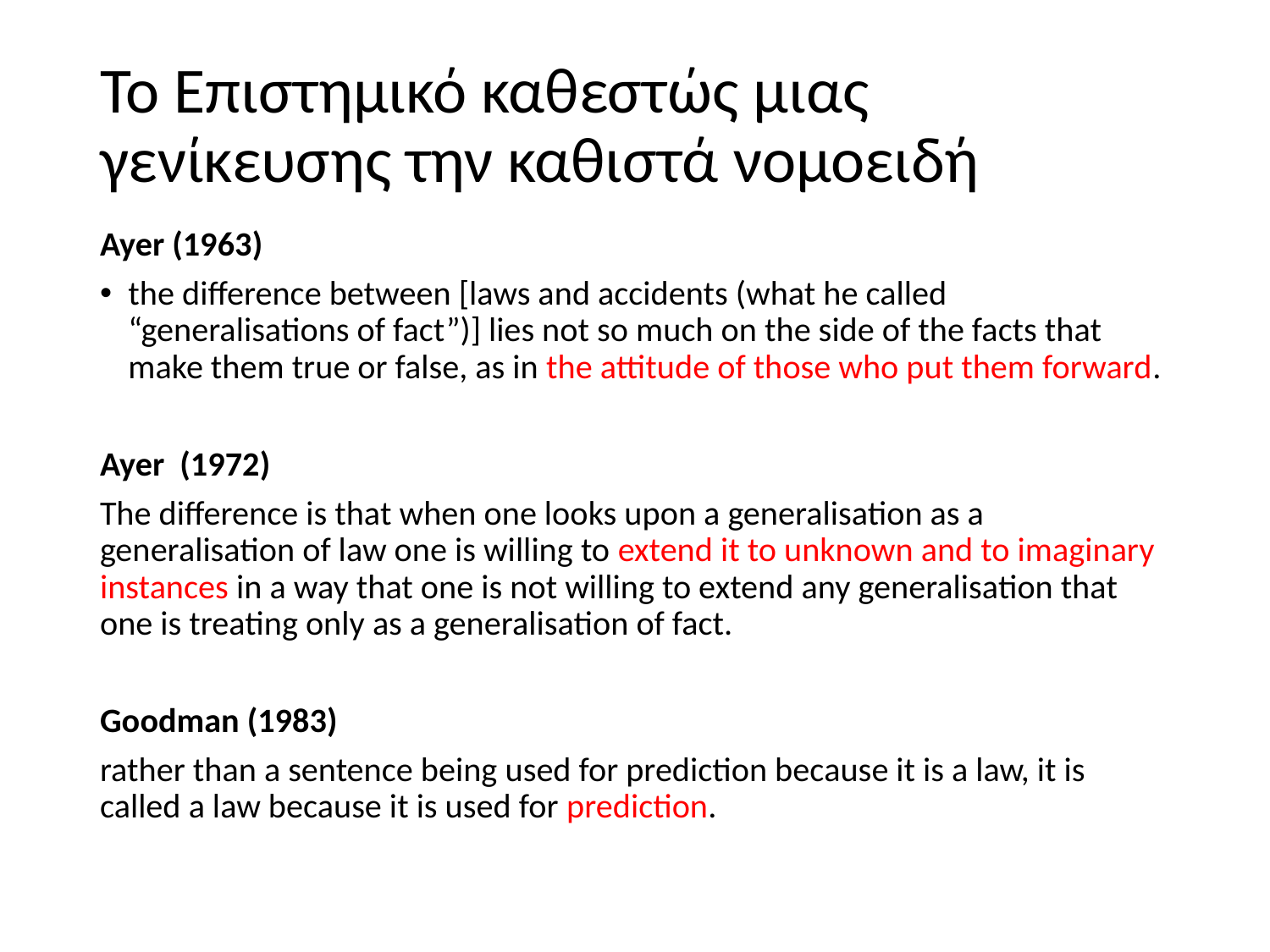

# Το Επιστημικό καθεστώς μιας γενίκευσης την καθιστά νομοειδή
Ayer (1963)
the difference between [laws and accidents (what he called “generalisations of fact”)] lies not so much on the side of the facts that make them true or false, as in the attitude of those who put them forward.

Ayer  (1972)
The difference is that when one looks upon a generalisation as a generalisation of law one is willing to extend it to unknown and to imaginary instances in a way that one is not willing to extend any generalisation that one is treating only as a generalisation of fact.

Goodman (1983)
rather than a sentence being used for prediction because it is a law, it is called a law because it is used for prediction.